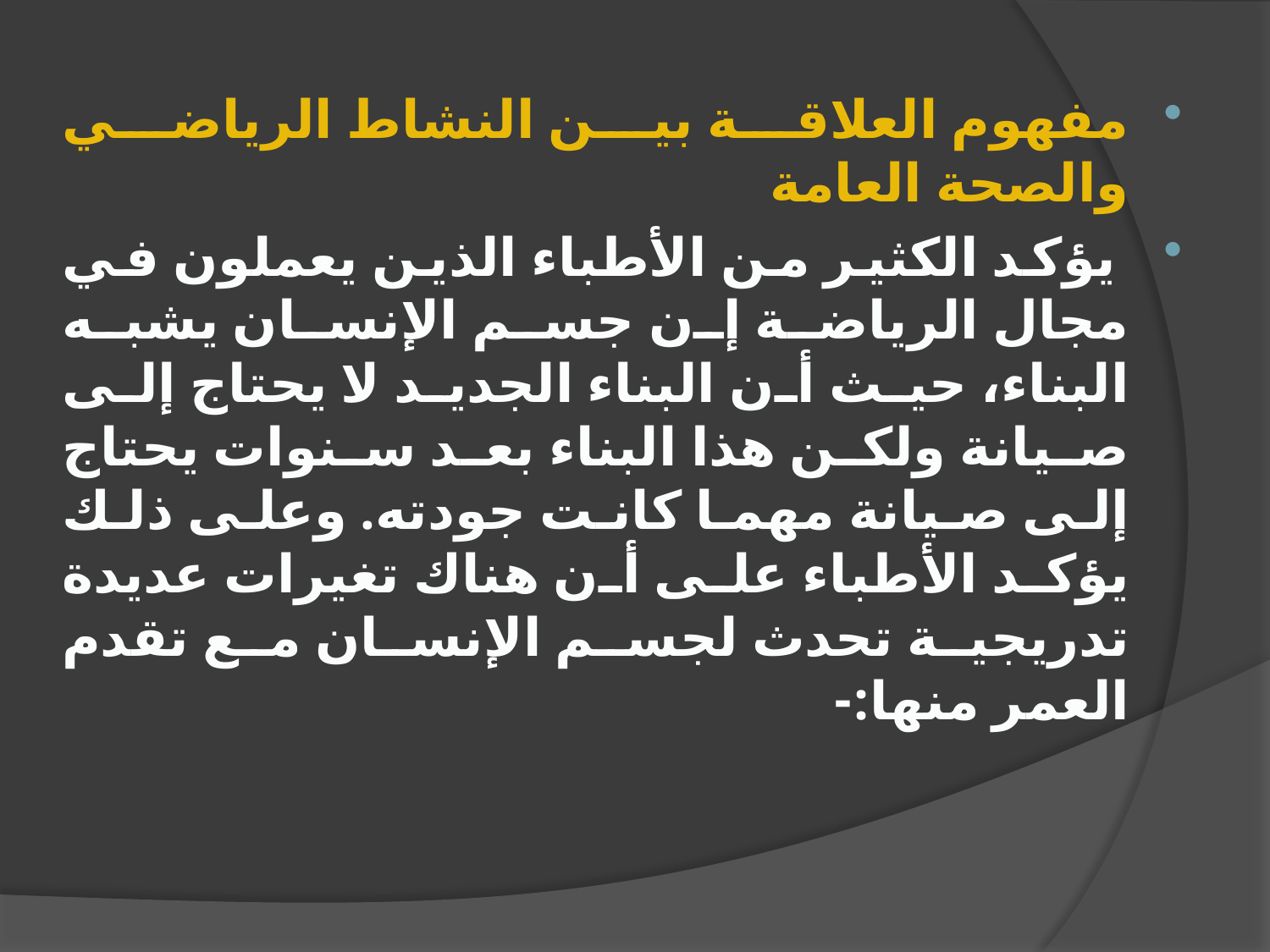

مفهوم العلاقة بين النشاط الرياضي والصحة العامة
 يؤكد الكثير من الأطباء الذين يعملون في مجال الرياضة إن جسم الإنسان يشبه البناء، حيث أن البناء الجديد لا يحتاج إلى صيانة ولكن هذا البناء بعد سنوات يحتاج إلى صيانة مهما كانت جودته. وعلى ذلك يؤكد الأطباء على أن هناك تغيرات عديدة تدريجية تحدث لجسم الإنسان مع تقدم العمر منها:-